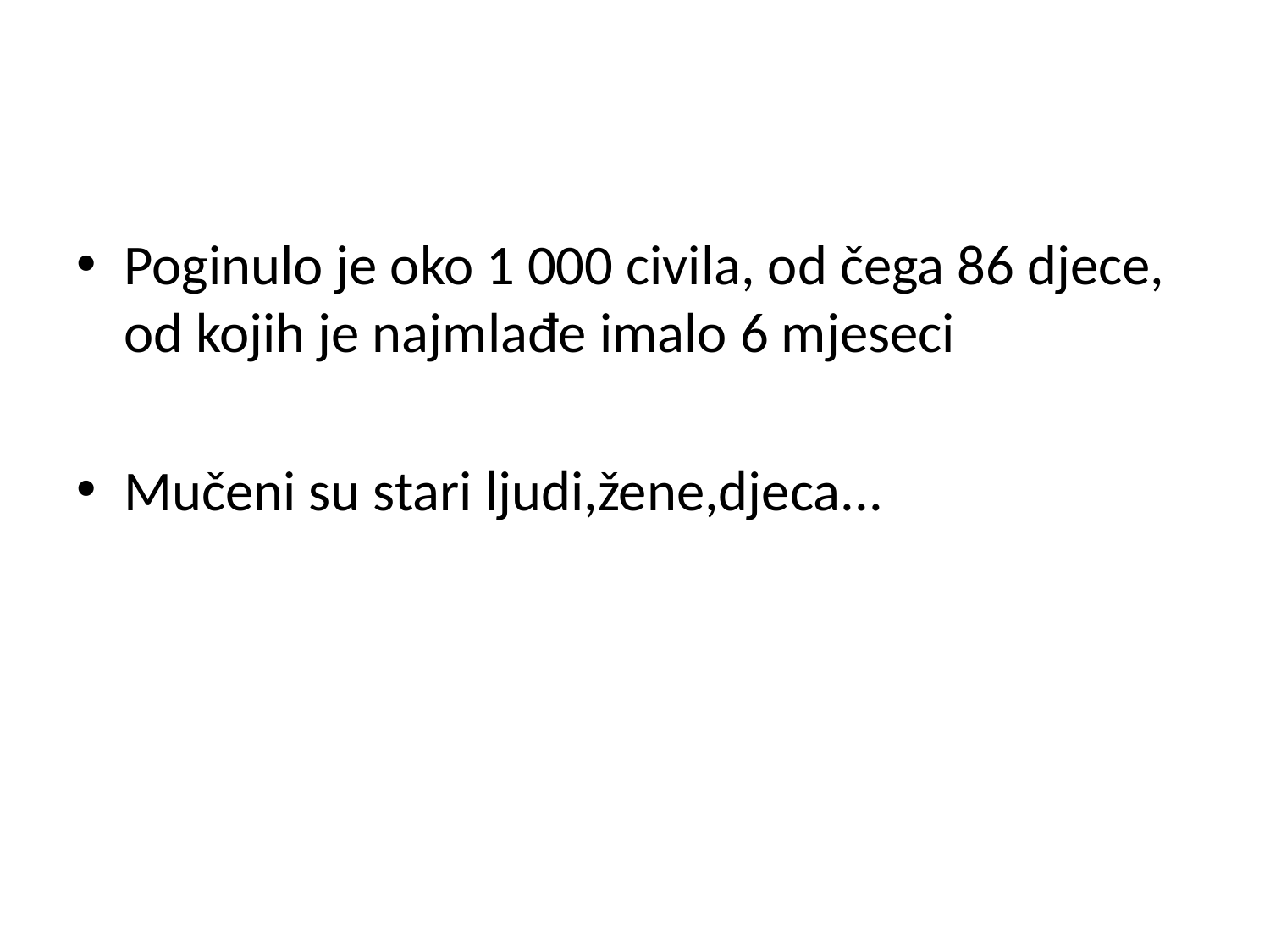

#
Poginulo je oko 1 000 civila, od čega 86 djece, od kojih je najmlađe imalo 6 mjeseci

Mučeni su stari ljudi,žene,djeca...